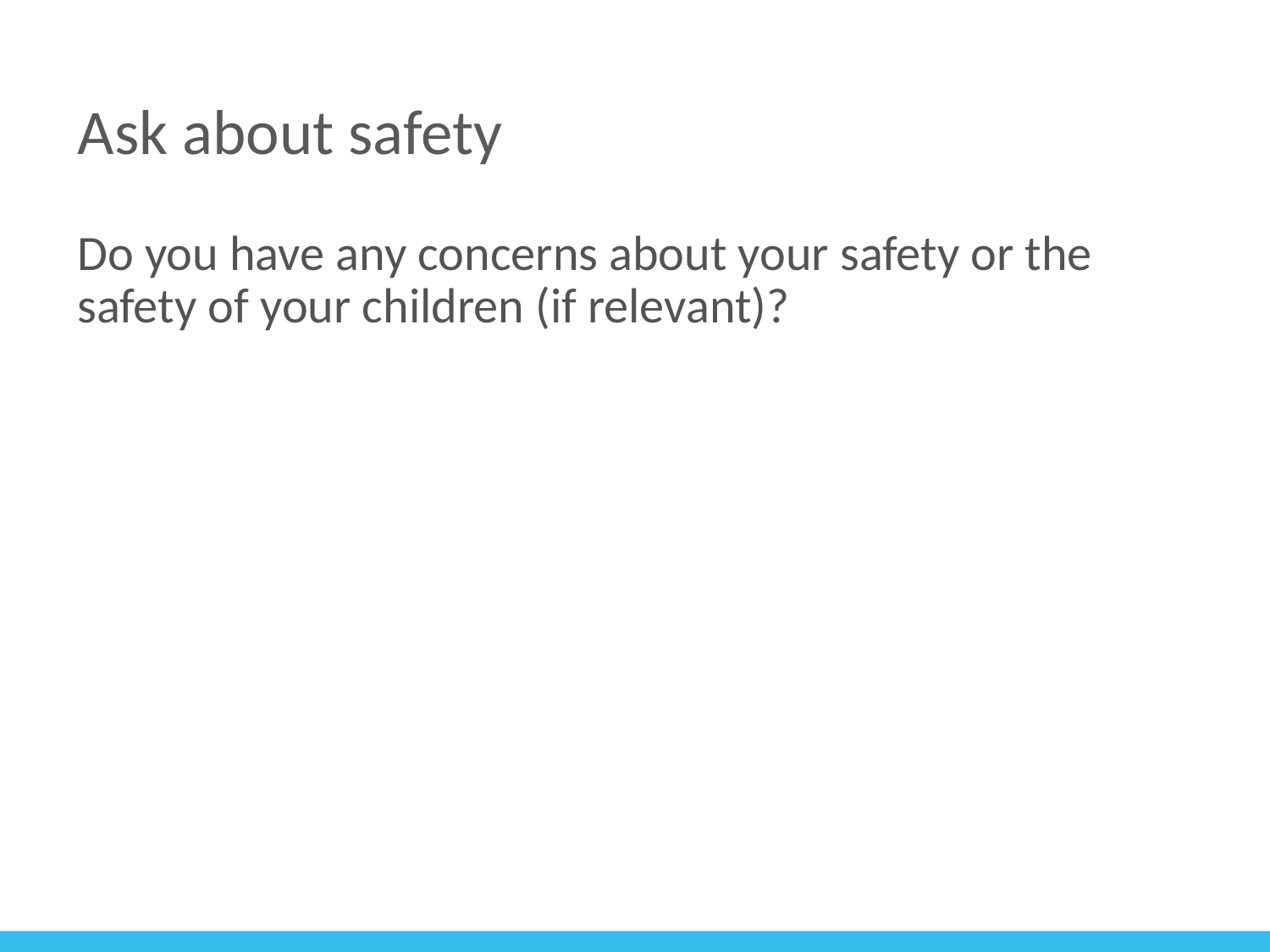

# Ask about safety
Do you have any concerns about your safety or the safety of your children (if relevant)?